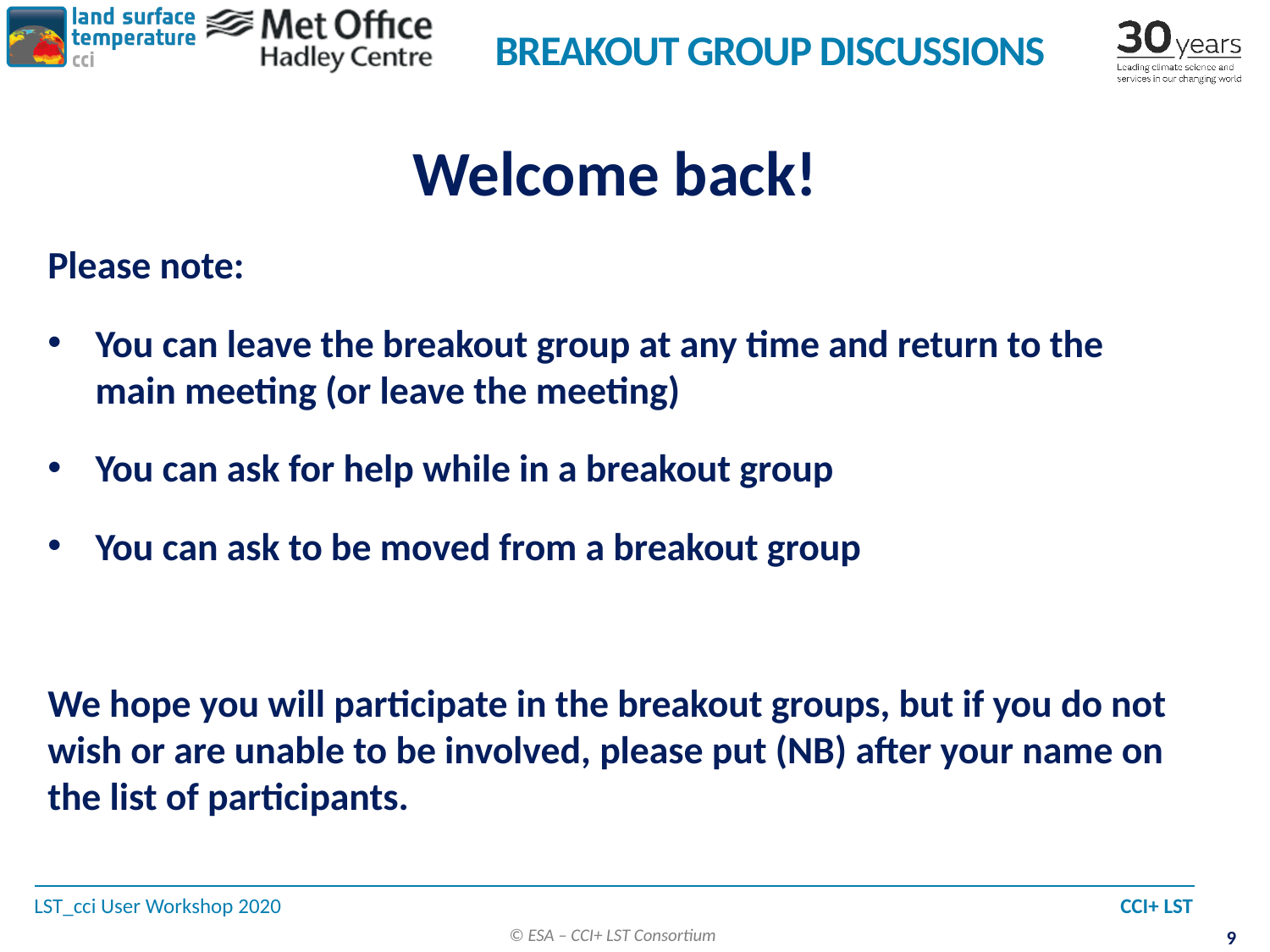

# Breakout Group Discussions
Welcome back!
Please note:
You can leave the breakout group at any time and return to the main meeting (or leave the meeting)
You can ask for help while in a breakout group
You can ask to be moved from a breakout group

We hope you will participate in the breakout groups, but if you do not wish or are unable to be involved, please put (NB) after your name on the list of participants.